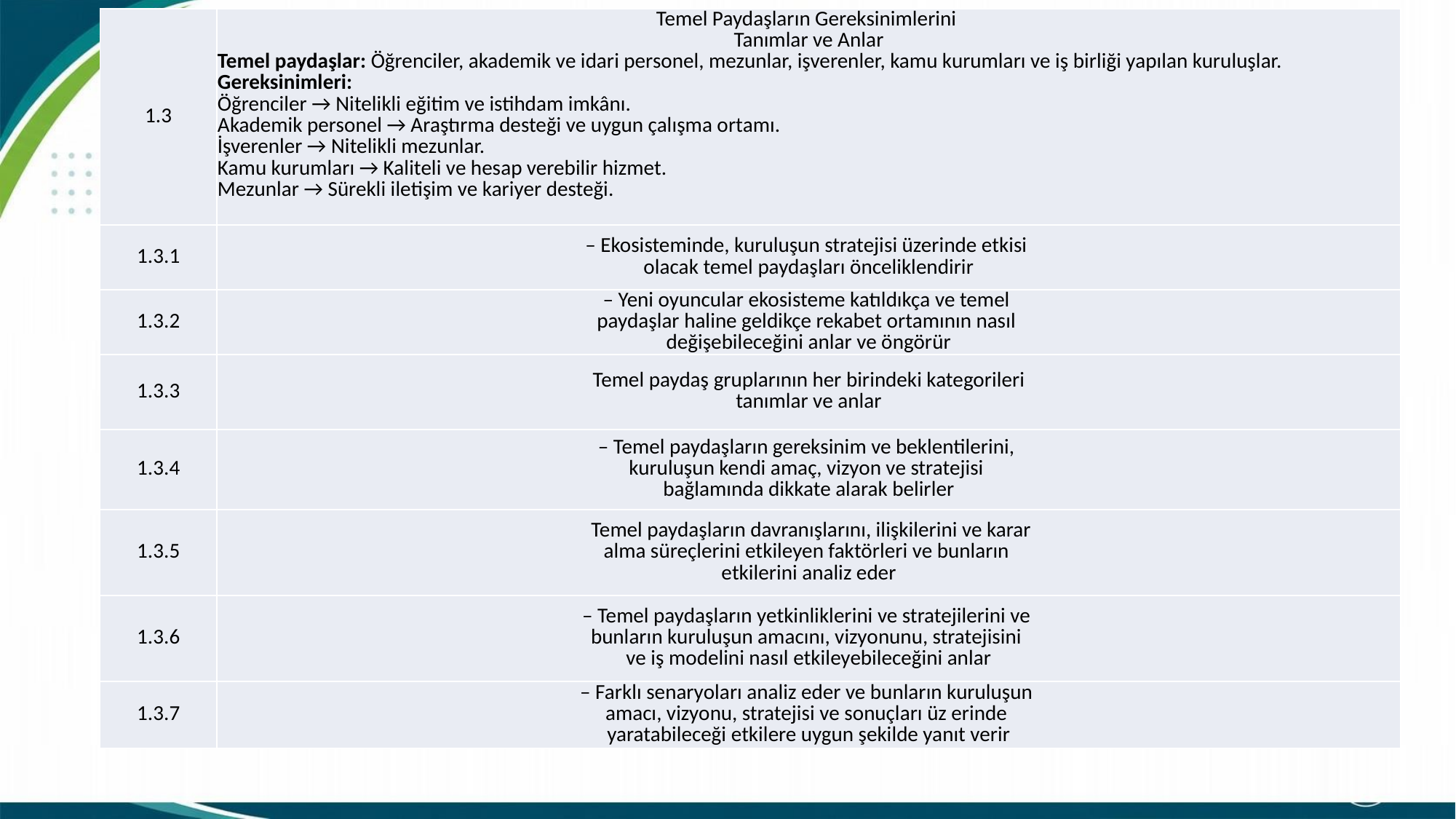

| 1.3 | Temel Paydaşların Gereksinimlerini Tanımlar ve Anlar Temel paydaşlar: Öğrenciler, akademik ve idari personel, mezunlar, işverenler, kamu kurumları ve iş birliği yapılan kuruluşlar. Gereksinimleri: Öğrenciler → Nitelikli eğitim ve istihdam imkânı. Akademik personel → Araştırma desteği ve uygun çalışma ortamı. İşverenler → Nitelikli mezunlar. Kamu kurumları → Kaliteli ve hesap verebilir hizmet. Mezunlar → Sürekli iletişim ve kariyer desteği. |
| --- | --- |
| 1.3.1 | – Ekosisteminde, kuruluşun stratejisi üzerinde etkisi olacak temel paydaşları önceliklendirir |
| 1.3.2 | – Yeni oyuncular ekosisteme katıldıkça ve temel paydaşlar haline geldikçe rekabet ortamının nasıl değişebileceğini anlar ve öngörür |
| 1.3.3 | Temel paydaş gruplarının her birindeki kategorileri tanımlar ve anlar |
| 1.3.4 | – Temel paydaşların gereksinim ve beklentilerini, kuruluşun kendi amaç, vizyon ve stratejisi bağlamında dikkate alarak belirler |
| 1.3.5 | Temel paydaşların davranışlarını, ilişkilerini ve karar alma süreçlerini etkileyen faktörleri ve bunların etkilerini analiz eder |
| 1.3.6 | – Temel paydaşların yetkinliklerini ve stratejilerini ve bunların kuruluşun amacını, vizyonunu, stratejisini ve iş modelini nasıl etkileyebileceğini anlar |
| 1.3.7 | – Farklı senaryoları analiz eder ve bunların kuruluşun amacı, vizyonu, stratejisi ve sonuçları üz erinde yaratabileceği etkilere uygun şekilde yanıt verir |